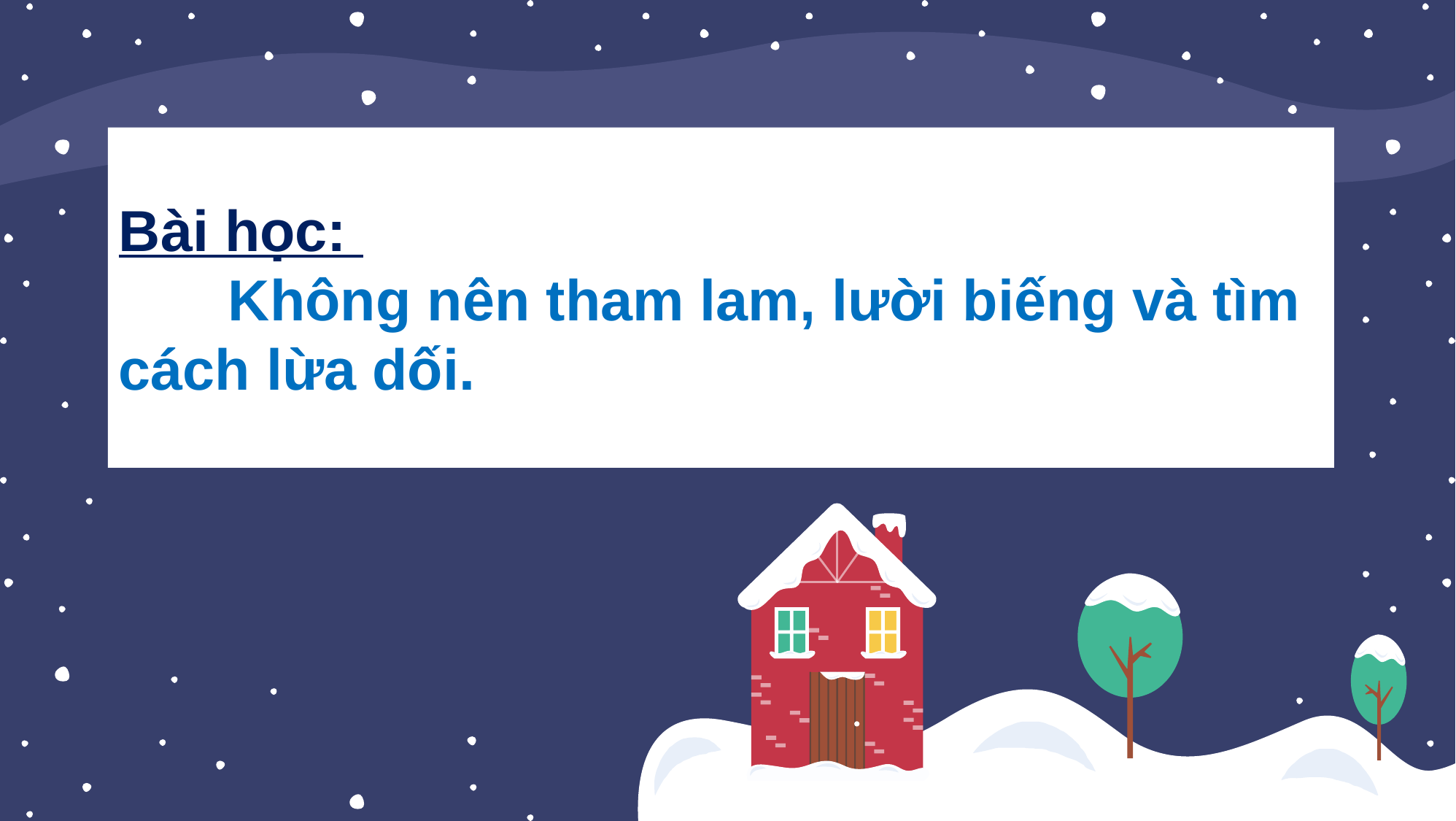

# Bài học: Không nên tham lam, lười biếng và tìm cách lừa dối.